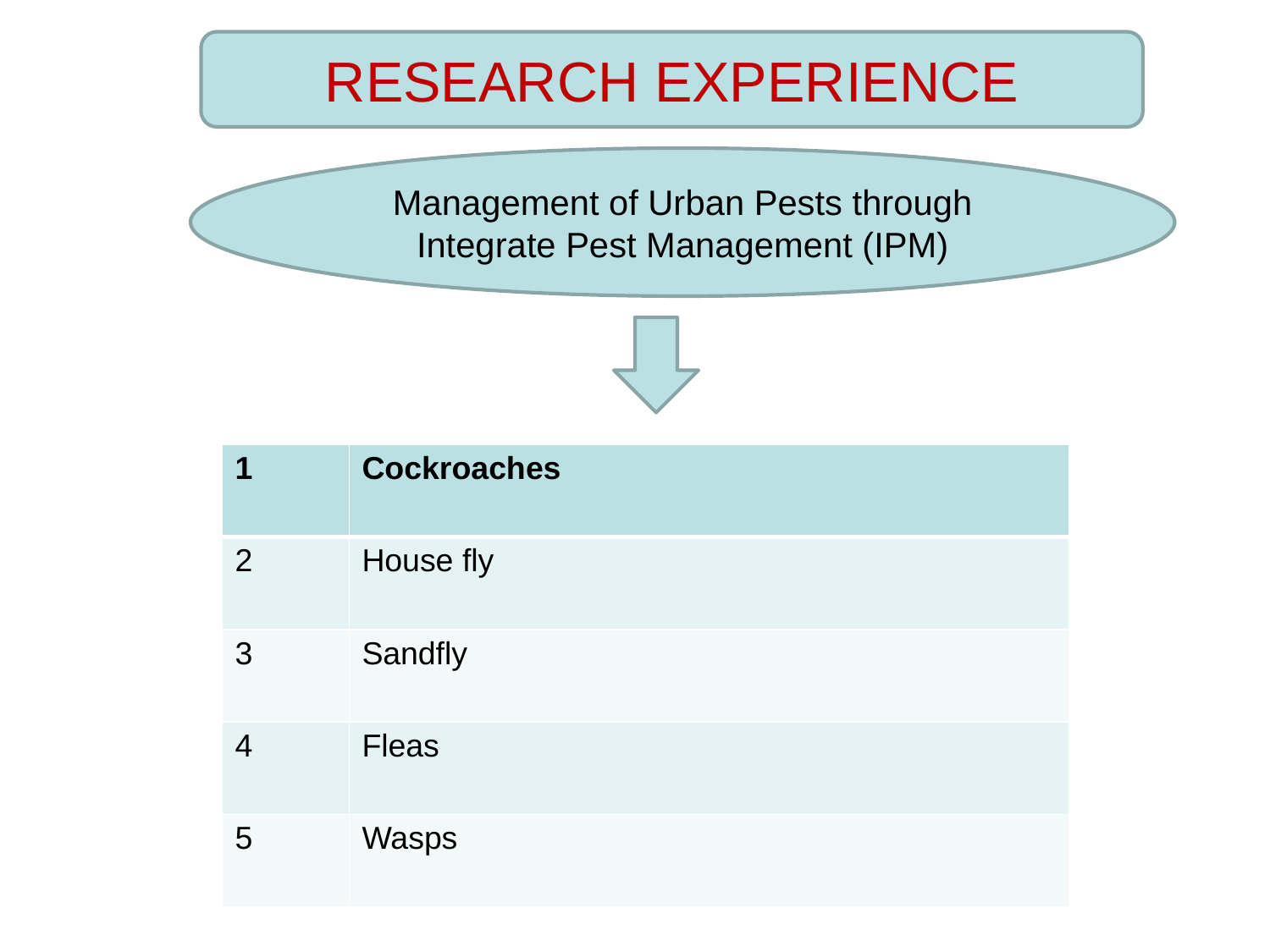

RESEARCH EXPERIENCE
Management of Urban Pests through Integrate Pest Management (IPM)

| 1 | Cockroaches |
| --- | --- |
| 2 | House fly |
| 3 | Sandfly |
| 4 | Fleas |
| 5 | Wasps |